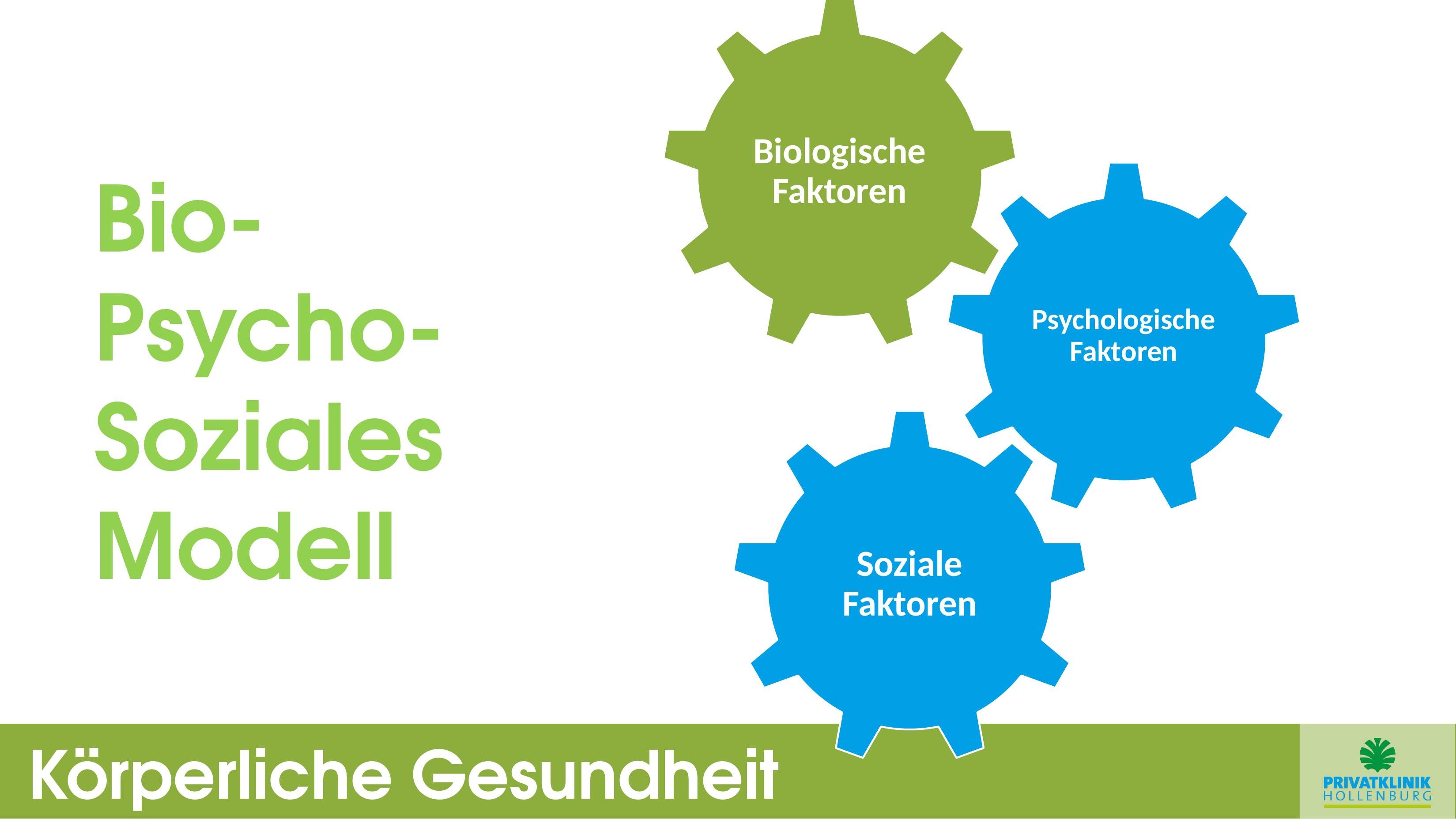

Biologische Faktoren
Psychologische Faktoren
# Bio- Psycho- Soziales Modell
Soziale Faktoren